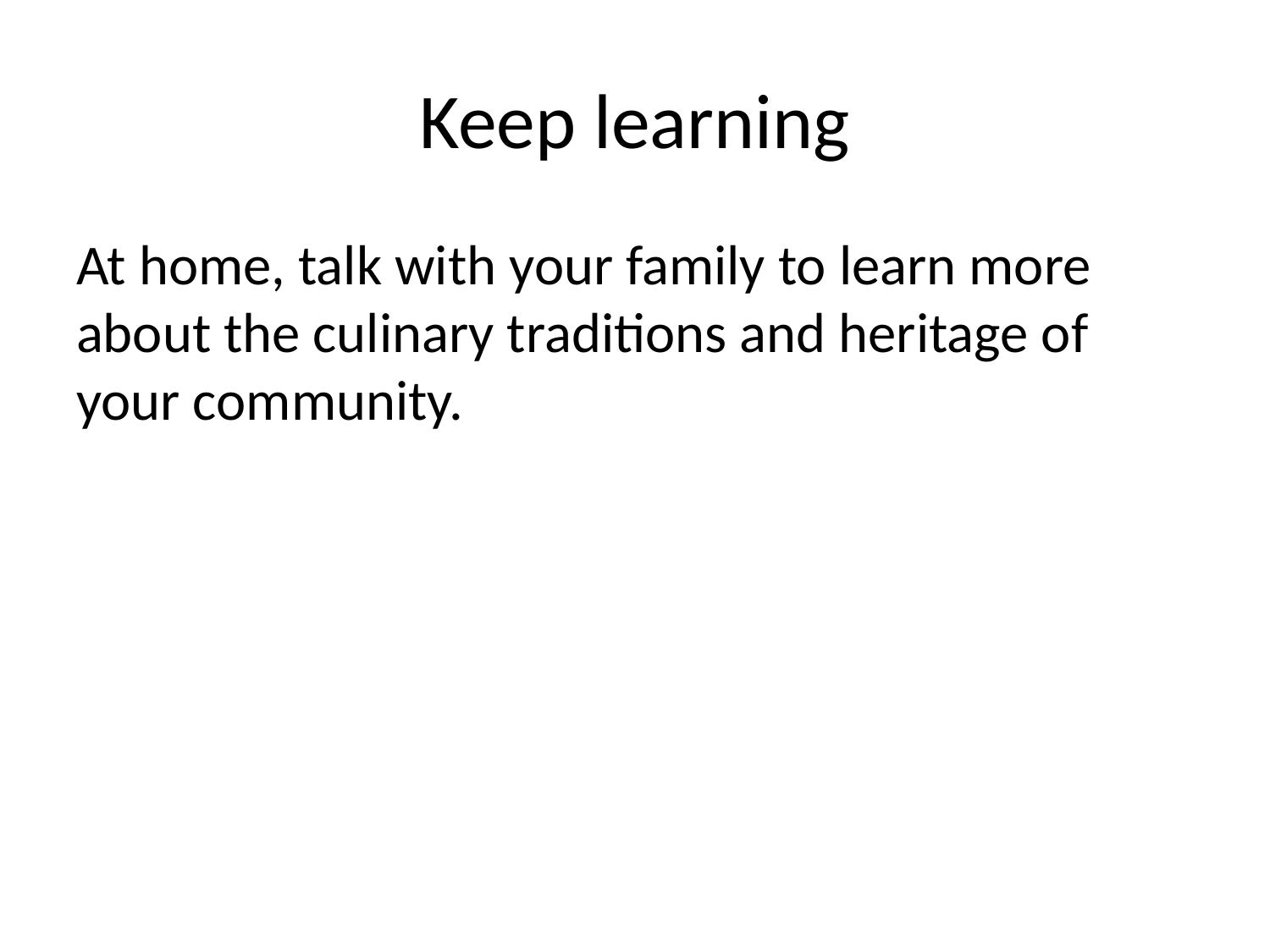

# Keep learning
At home, talk with your family to learn more about the culinary traditions and heritage of your community.